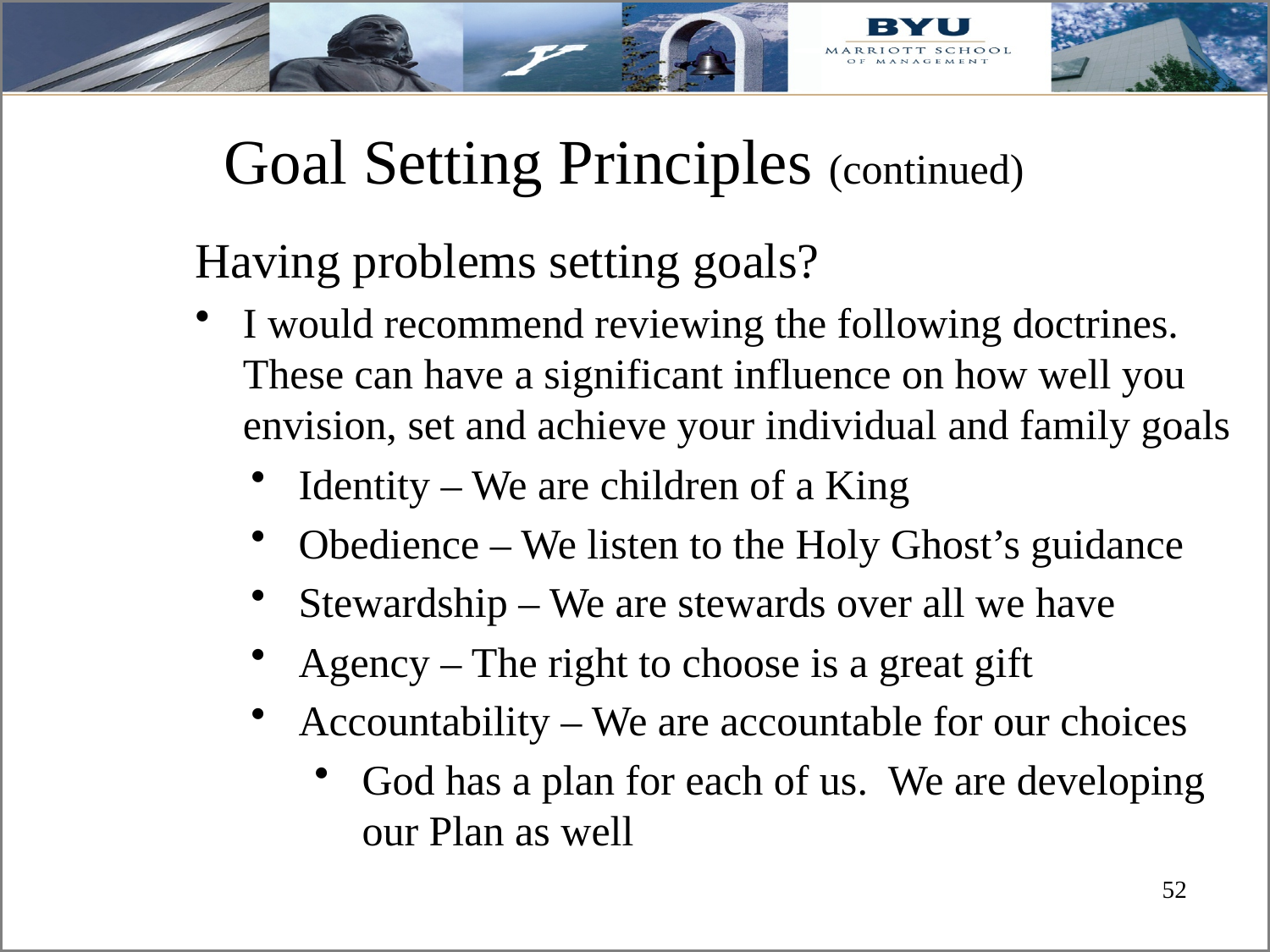

# Goal Setting Principles (continued)
Having problems setting goals?
I would recommend reviewing the following doctrines.  These can have a significant influence on how well you envision, set and achieve your individual and family goals
Identity – We are children of a King
Obedience – We listen to the Holy Ghost’s guidance
Stewardship – We are stewards over all we have
Agency – The right to choose is a great gift
Accountability – We are accountable for our choices
God has a plan for each of us.  We are developing our Plan as well